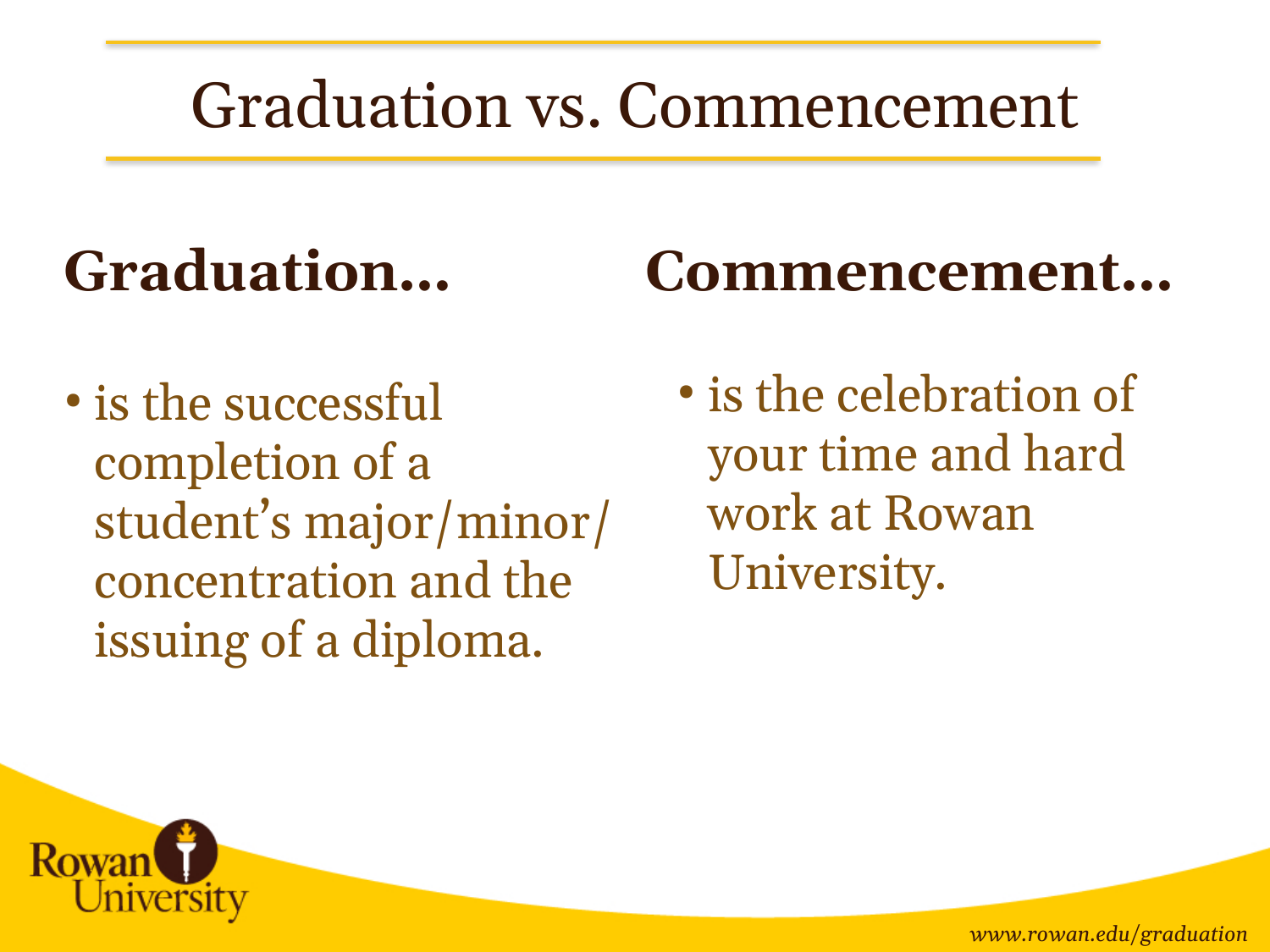

# Graduation vs. Commencement
Graduation…
Commencement…

is the successful completion of a student’s major/minor/ concentration and the issuing of a diploma.

is the celebration of your time and hard work at Rowan University.

www.rowan.edu/graduation